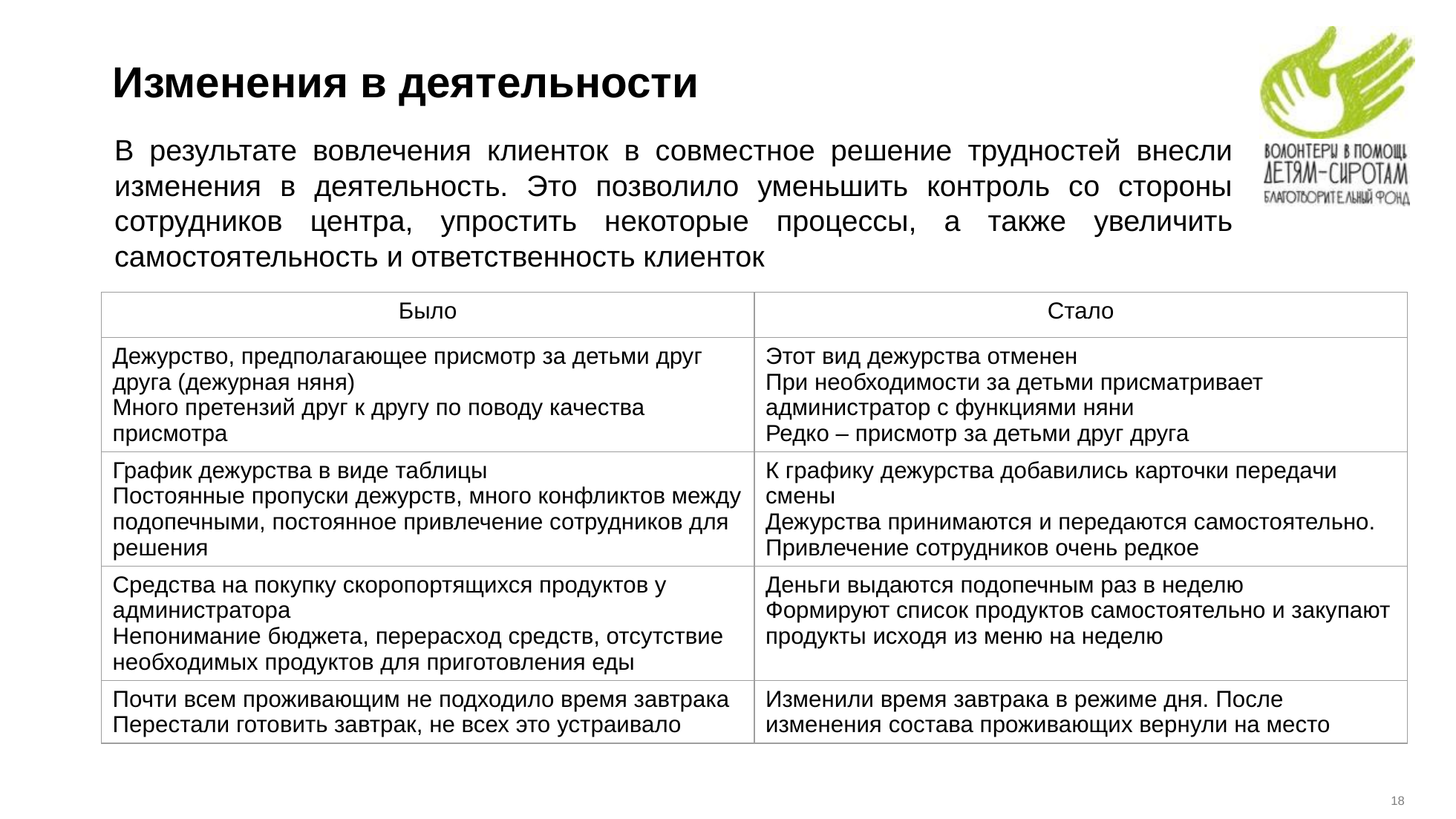

# Изменения в деятельности
В результате вовлечения клиенток в совместное решение трудностей внесли изменения в деятельность. Это позволило уменьшить контроль со стороны сотрудников центра, упростить некоторые процессы, а также увеличить самостоятельность и ответственность клиенток
| Было | Стало |
| --- | --- |
| Дежурство, предполагающее присмотр за детьми друг друга (дежурная няня) Много претензий друг к другу по поводу качества присмотра | Этот вид дежурства отменен При необходимости за детьми присматривает администратор с функциями няни Редко – присмотр за детьми друг друга |
| График дежурства в виде таблицы Постоянные пропуски дежурств, много конфликтов между подопечными, постоянное привлечение сотрудников для решения | К графику дежурства добавились карточки передачи смены Дежурства принимаются и передаются самостоятельно. Привлечение сотрудников очень редкое |
| Средства на покупку скоропортящихся продуктов у администратора Непонимание бюджета, перерасход средств, отсутствие необходимых продуктов для приготовления еды | Деньги выдаются подопечным раз в неделю Формируют список продуктов самостоятельно и закупают продукты исходя из меню на неделю |
| Почти всем проживающим не подходило время завтрака Перестали готовить завтрак, не всех это устраивало | Изменили время завтрака в режиме дня. После изменения состава проживающих вернули на место |